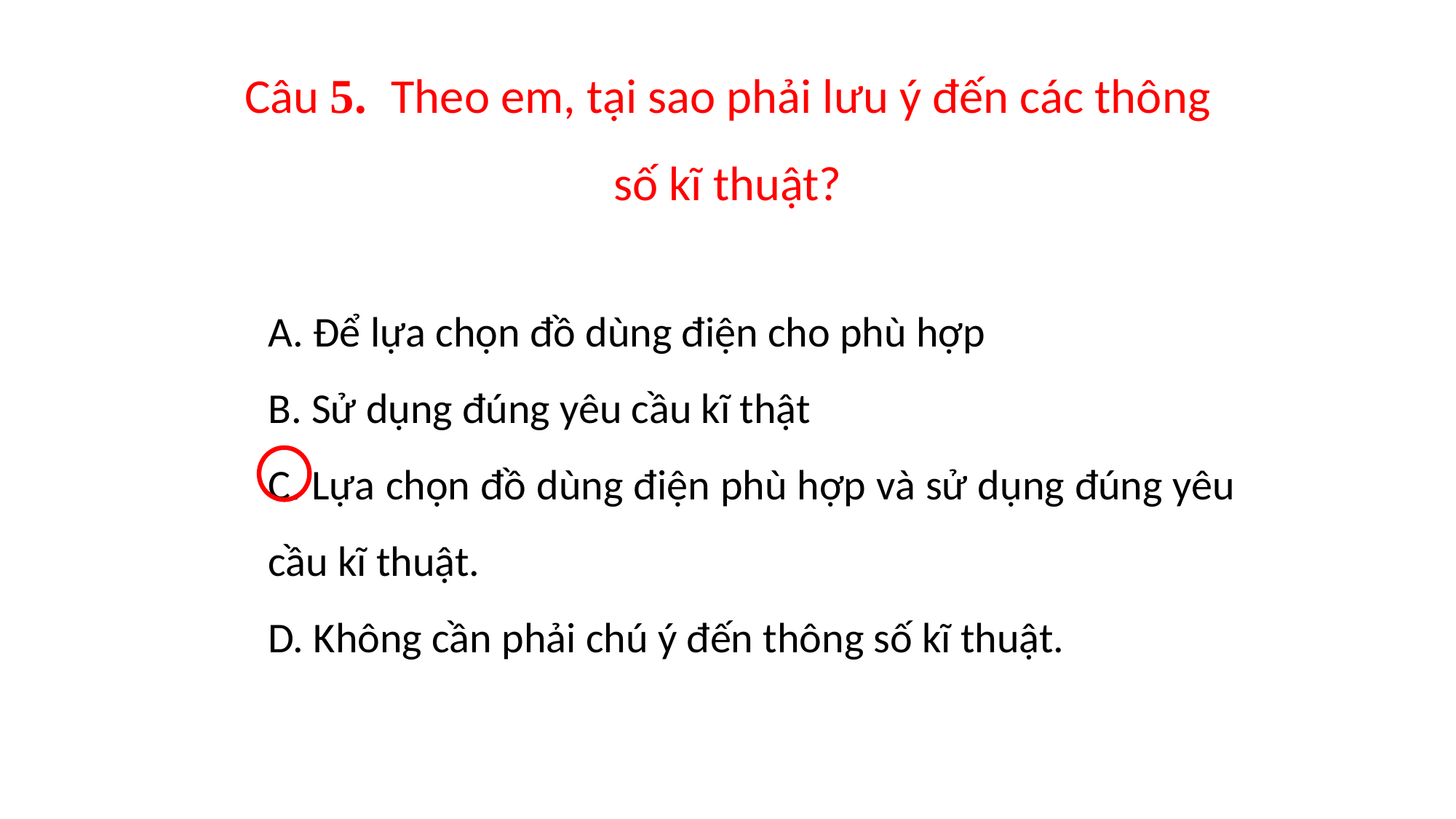

Câu 5.  Theo em, tại sao phải lưu ý đến các thông số kĩ thuật?
A. Để lựa chọn đồ dùng điện cho phù hợp
B. Sử dụng đúng yêu cầu kĩ thật
C. Lựa chọn đồ dùng điện phù hợp và sử dụng đúng yêu cầu kĩ thuật.
D. Không cần phải chú ý đến thông số kĩ thuật.